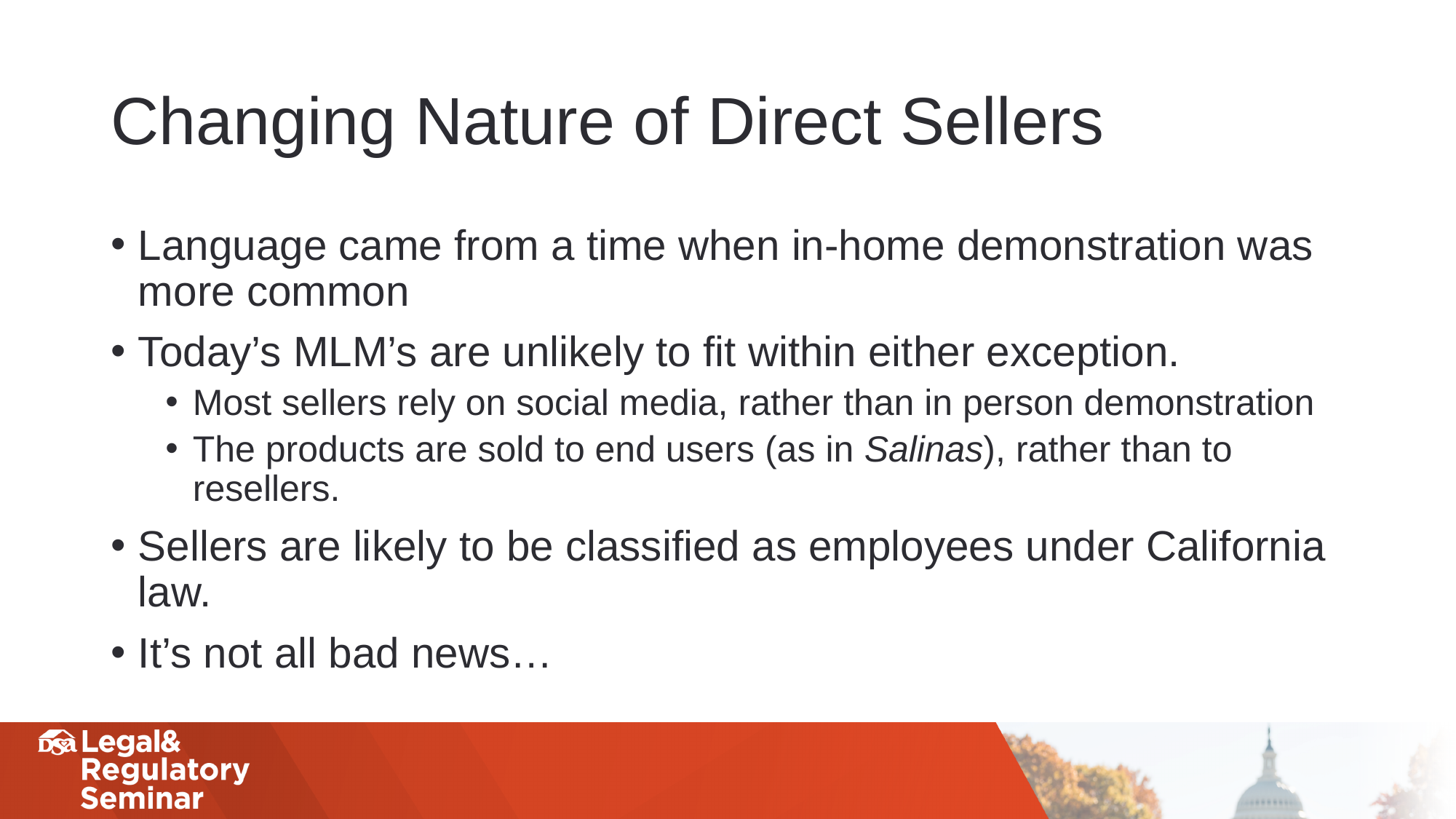

# Changing Nature of Direct Sellers
Language came from a time when in-home demonstration was more common
Today’s MLM’s are unlikely to fit within either exception.
Most sellers rely on social media, rather than in person demonstration
The products are sold to end users (as in Salinas), rather than to resellers.
Sellers are likely to be classified as employees under California law.
It’s not all bad news…